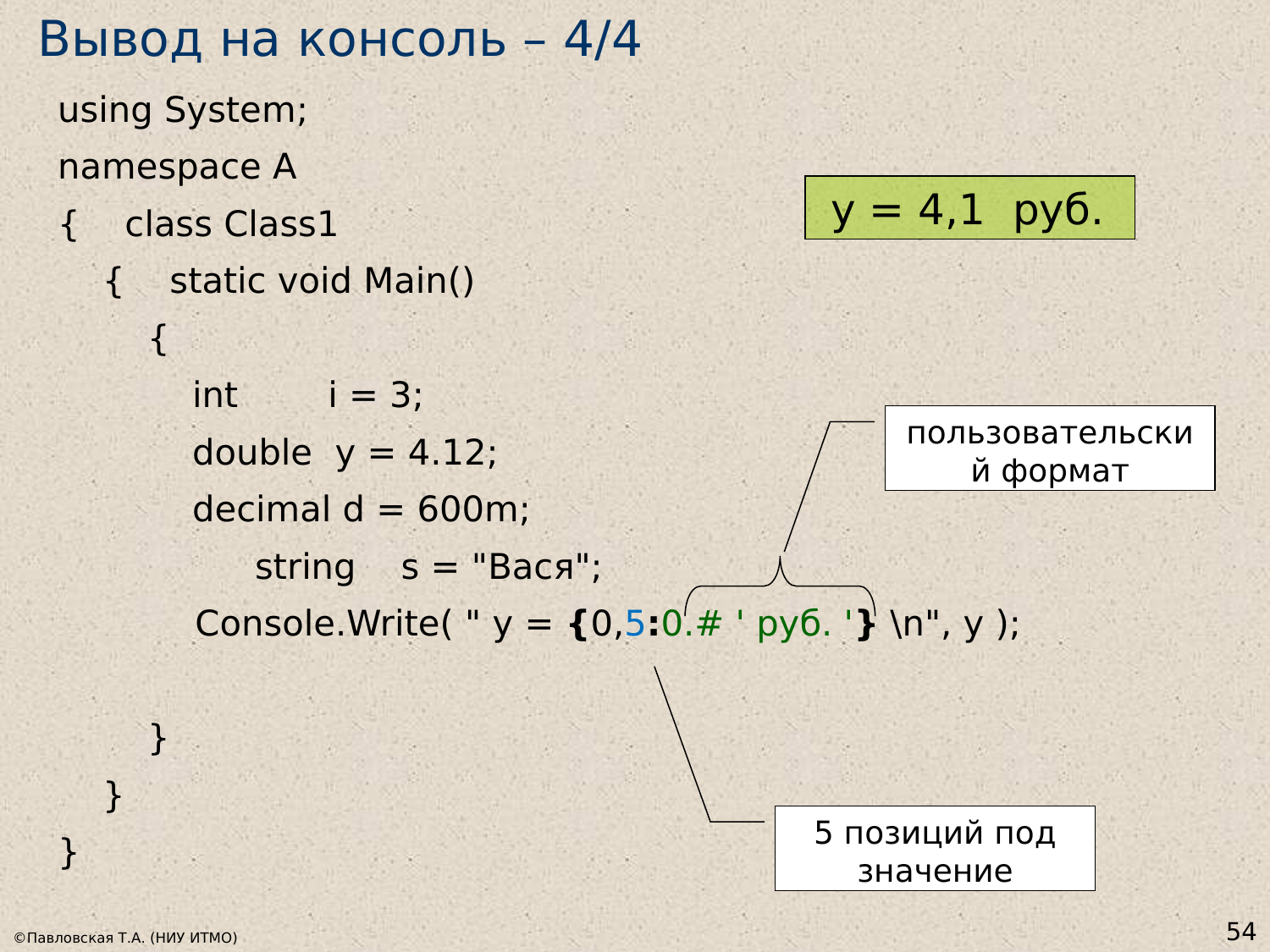

# Вывод на консоль – 4/4
using System;
namespace A
{    class Class1
    {    static void Main()
        {
            int        i = 3;
            double  y = 4.12;
            decimal d = 600m;
		  string    s = "Вася";
	        Console.Write( " y = {0,5:0.# ' руб. '} \n", y );

        }
    }
}
 y = 4,1  руб.
пользовательский формат

5 позиций под значение
54
©Павловская Т.А. (НИУ ИТМО)